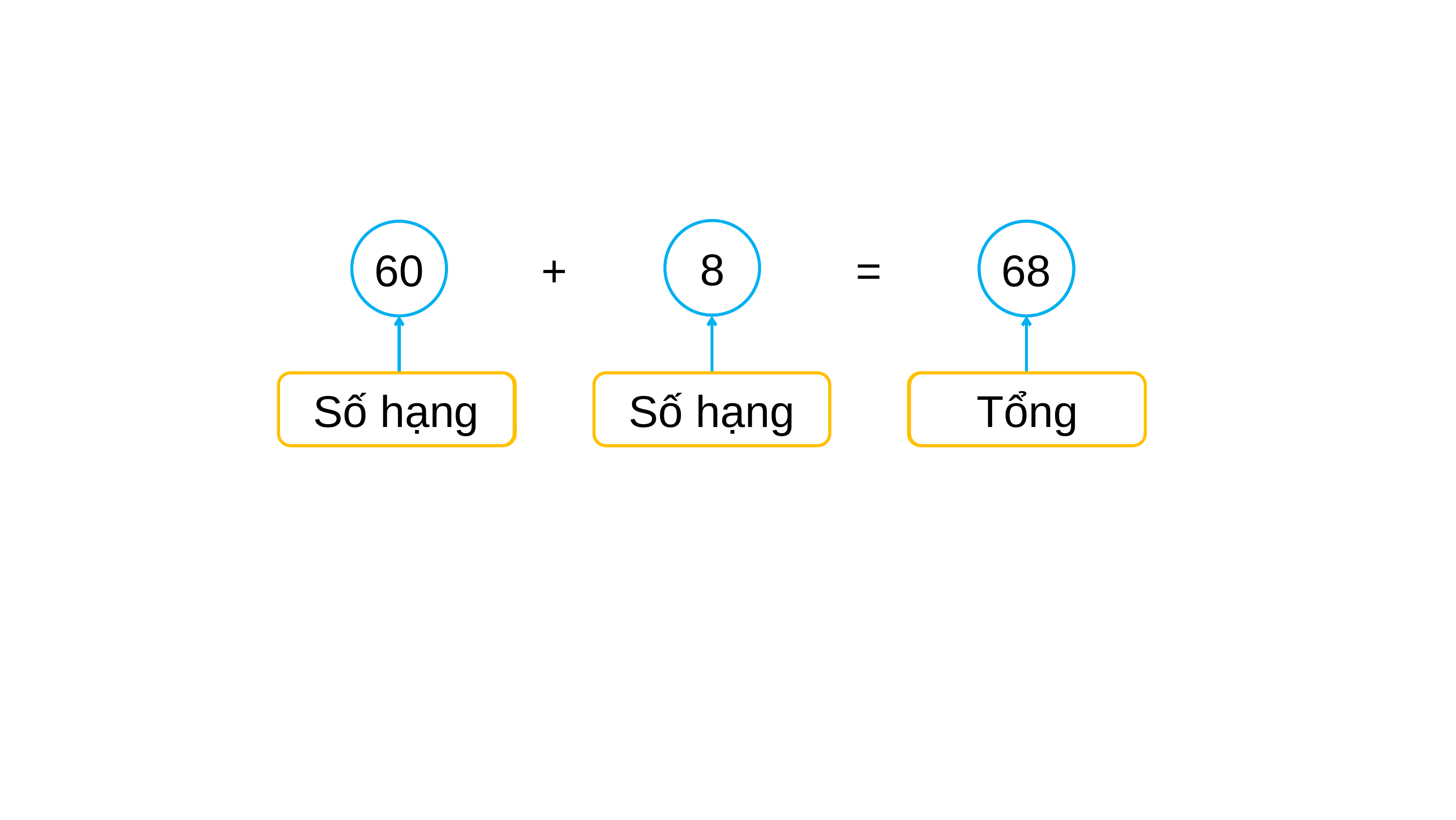

8
60
+
=
?
68
Số hạng
?
?
Số hạng
?
Tổng